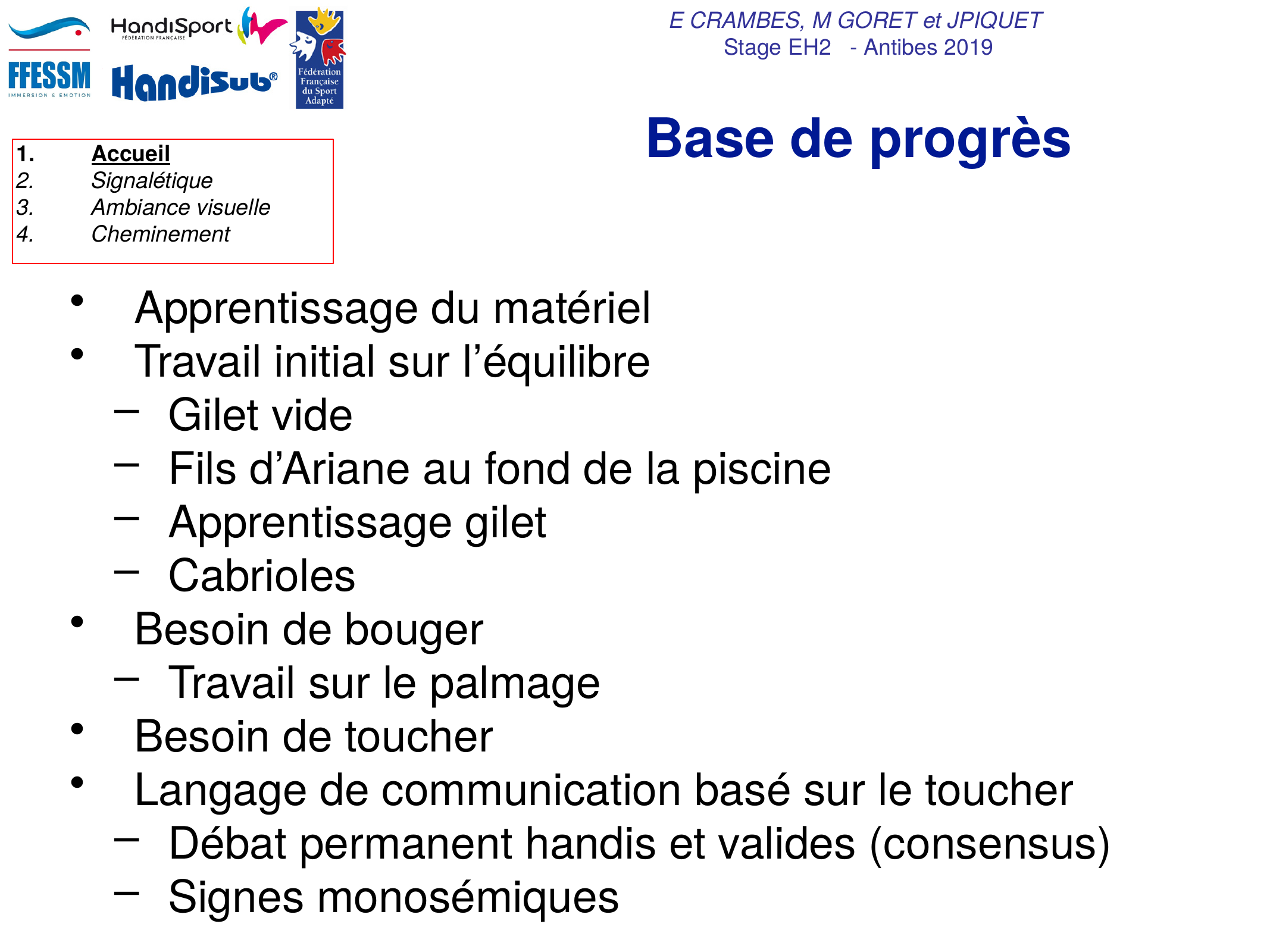

# Base de progrès
Apprentissage du matériel
Travail initial sur l’équilibre
Gilet vide
Fils d’Ariane au fond de la piscine
Apprentissage gilet
Cabrioles
Besoin de bouger
Travail sur le palmage
Besoin de toucher
Langage de communication basé sur le toucher
Débat permanent handis et valides (consensus)
Signes monosémiques